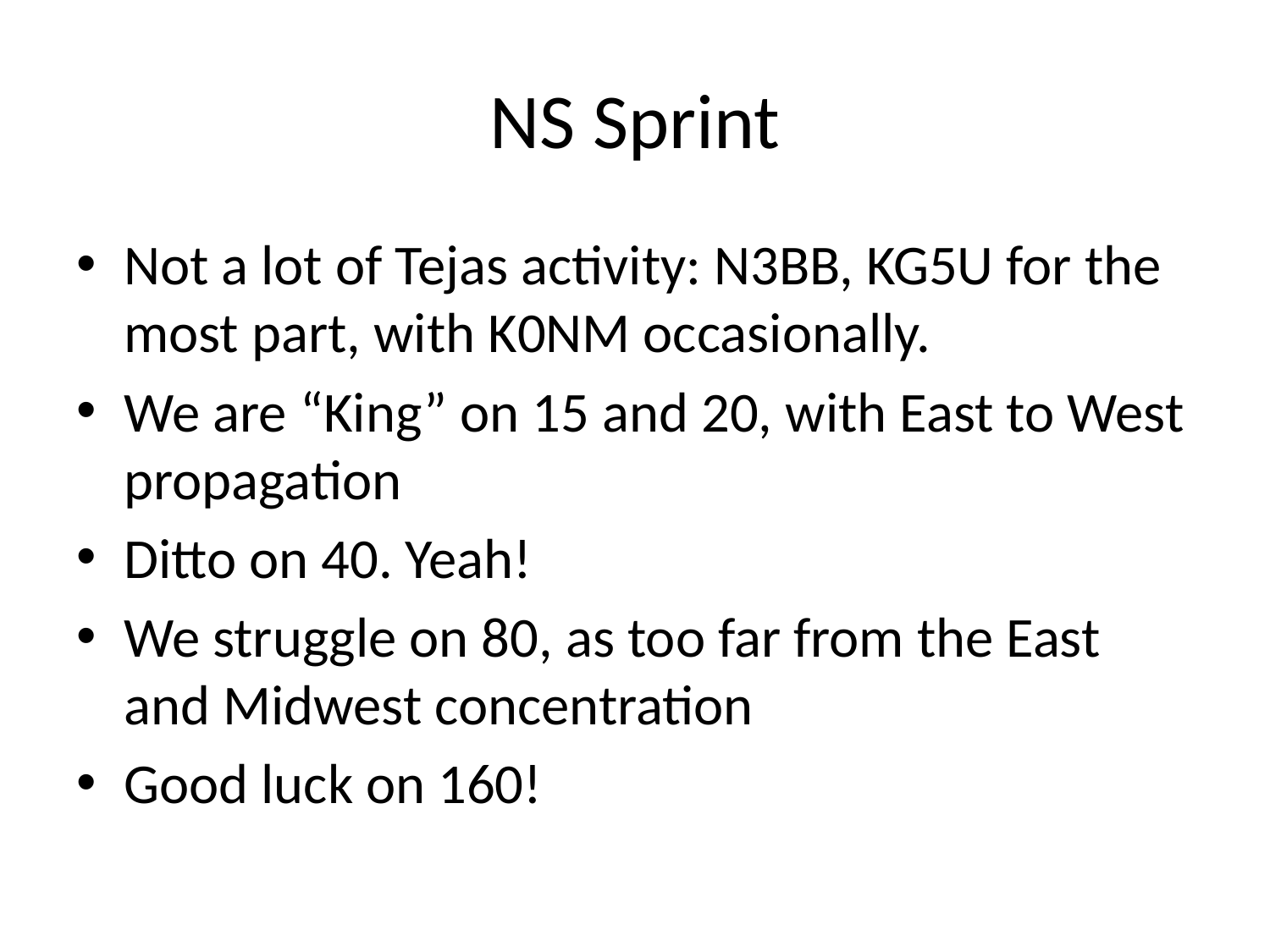

# NS Sprint
Not a lot of Tejas activity: N3BB, KG5U for the most part, with K0NM occasionally.
We are “King” on 15 and 20, with East to West propagation
Ditto on 40. Yeah!
We struggle on 80, as too far from the East and Midwest concentration
Good luck on 160!